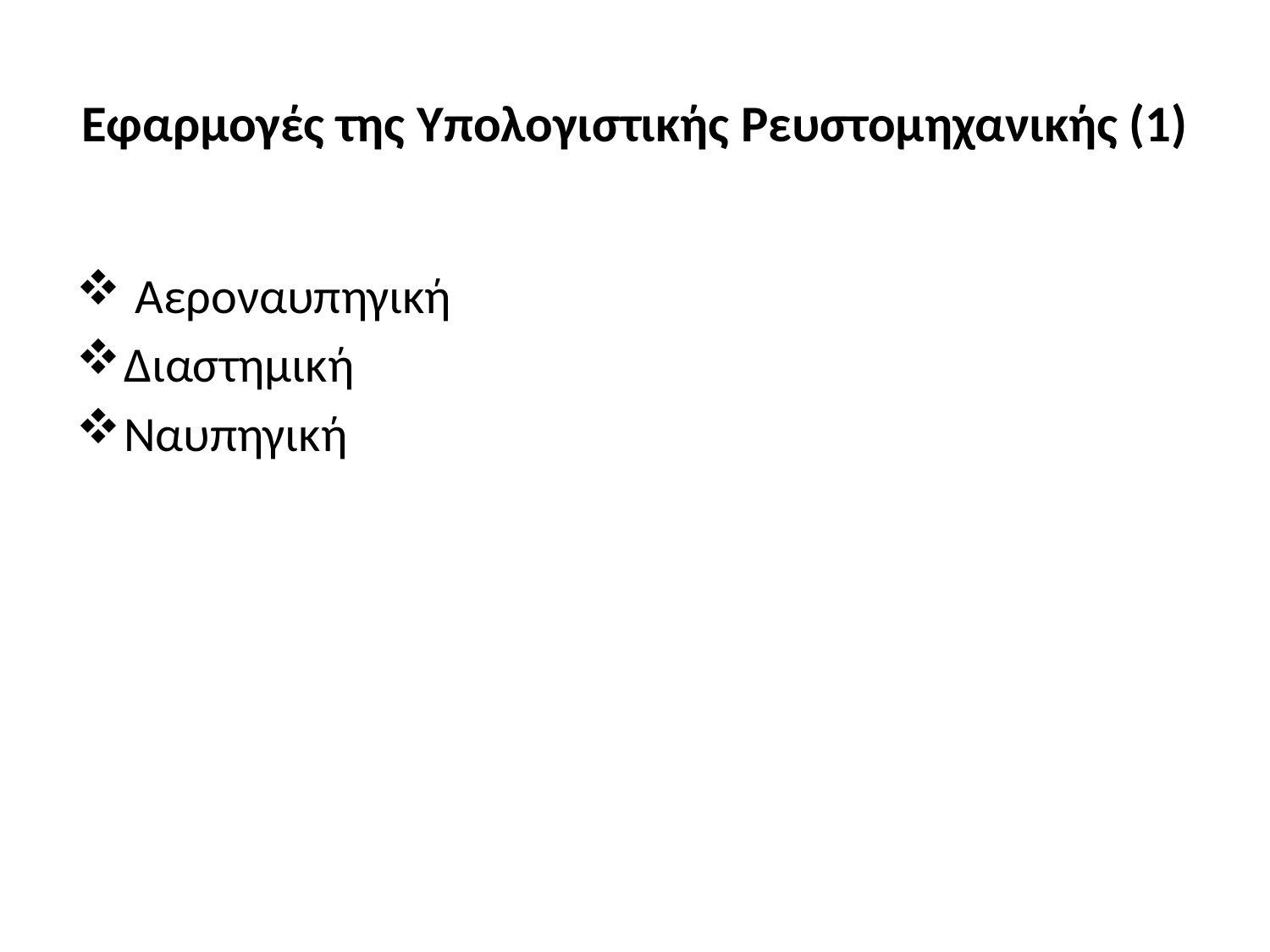

# Εφαρμογές της Υπολογιστικής Ρευστομηχανικής (1)
 Αεροναυπηγική
Διαστημική
Ναυπηγική